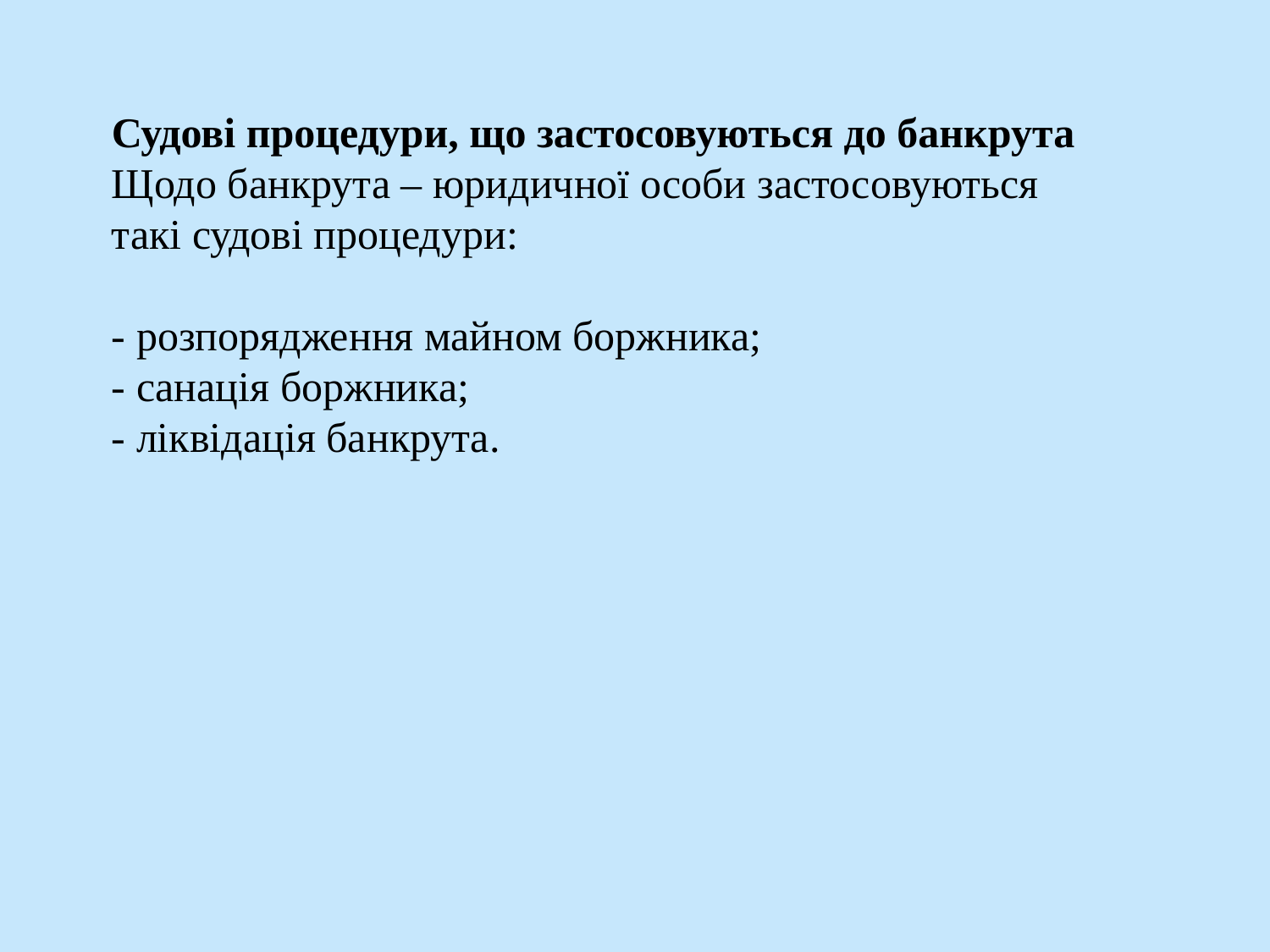

Судові процедури, що застосовуються до банкрута
Щодо банкрута – юридичної особи застосовуються такі судові процедури:

- розпорядження майном боржника;
- санація боржника;
- ліквідація банкрута.